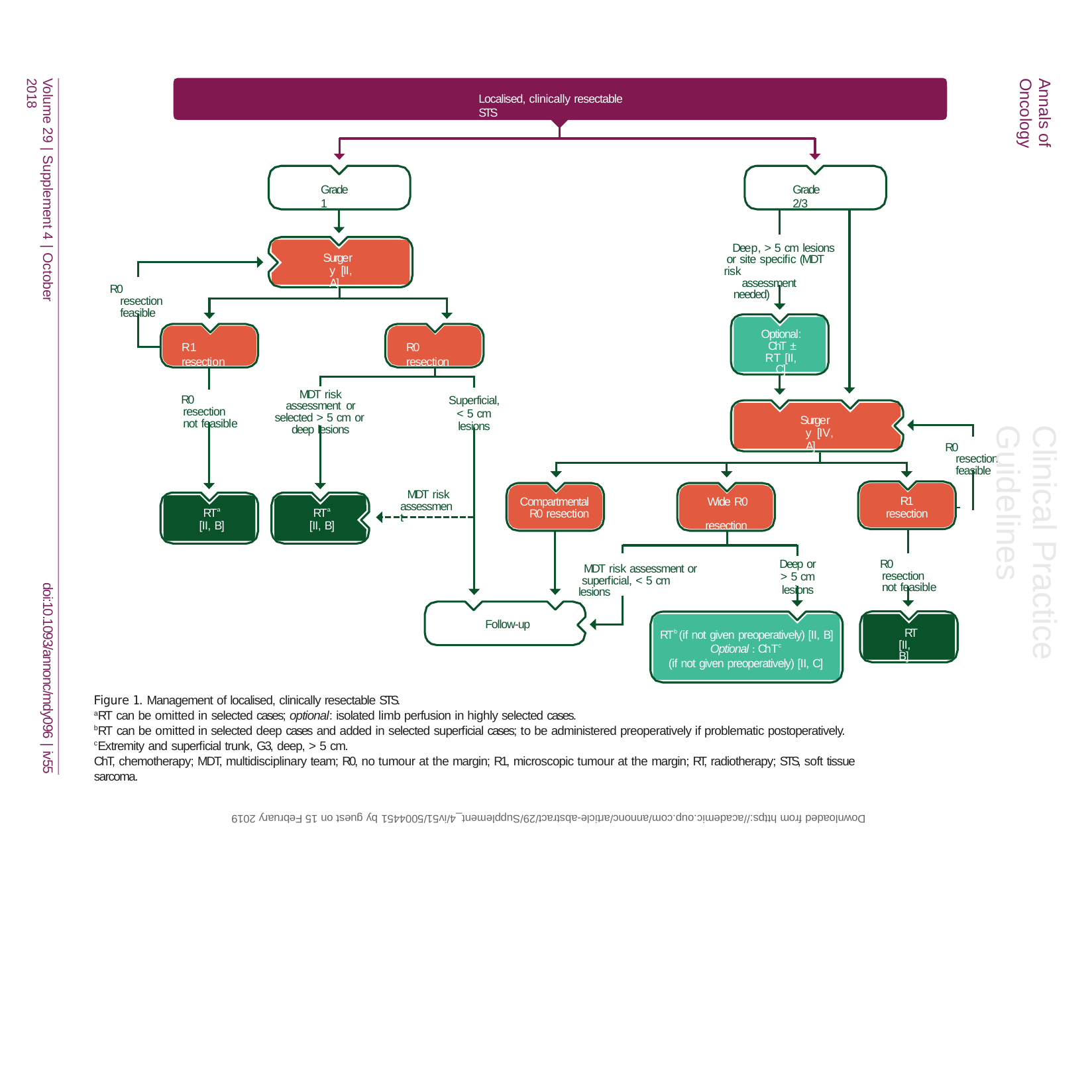

Volume 29 | Supplement 4 | October 2018
Annals of Oncology

Localised, clinically resectable STS

Grade 1
Grade 2/3

Deep, > 5 cm lesions  or site specific (MDT risk
assessment needed)
Surgery  [II, A]

R0 resection  feasible

Optional:  ChT ± RT  [II, C]
R1 resection
R0 resection

MDT risk assessment  or selected > 5 cm or  deep lesions

R0 resection  not feasible
Superficial,
< 5 cm lesions

Surgery  [IV, A]

Clinical Practice Guidelines

R0 resection  feasible

MDT risk  assessment

Compartmental  R0 resection
Wide R0  resection
R1
resection

RTa
[II, B]
RTa
[II, B]

R0 resection  not feasible
Deep or
> 5 cm lesions
MDT risk assessment or  superficial, < 5 cm lesions
doi:10.1093/annonc/mdy096 | iv55

Follow-up
RT  [II, B]
RTb (if not given preoperatively) [II, B]
Optional : ChTc
(if not given preoperatively) [II, C]
Figure 1. Management of localised, clinically resectable STS.
aRT can be omitted in selected cases; optional: isolated limb perfusion in highly selected cases.
bRT can be omitted in selected deep cases and added in selected superﬁcial cases; to be administered preoperatively if problematic postoperatively.
cExtremity and superﬁcial trunk, G3, deep, > 5 cm.
ChT, chemotherapy; MDT, multidisciplinary team; R0, no tumour at the margin; R1, microscopic tumour at the margin; RT, radiotherapy; STS, soft tissue sarcoma.
Downloaded from https://academic.oup.com/annonc/article-abstract/29/Supplement_4/iv51/5004451 by guest on 15 February 2019